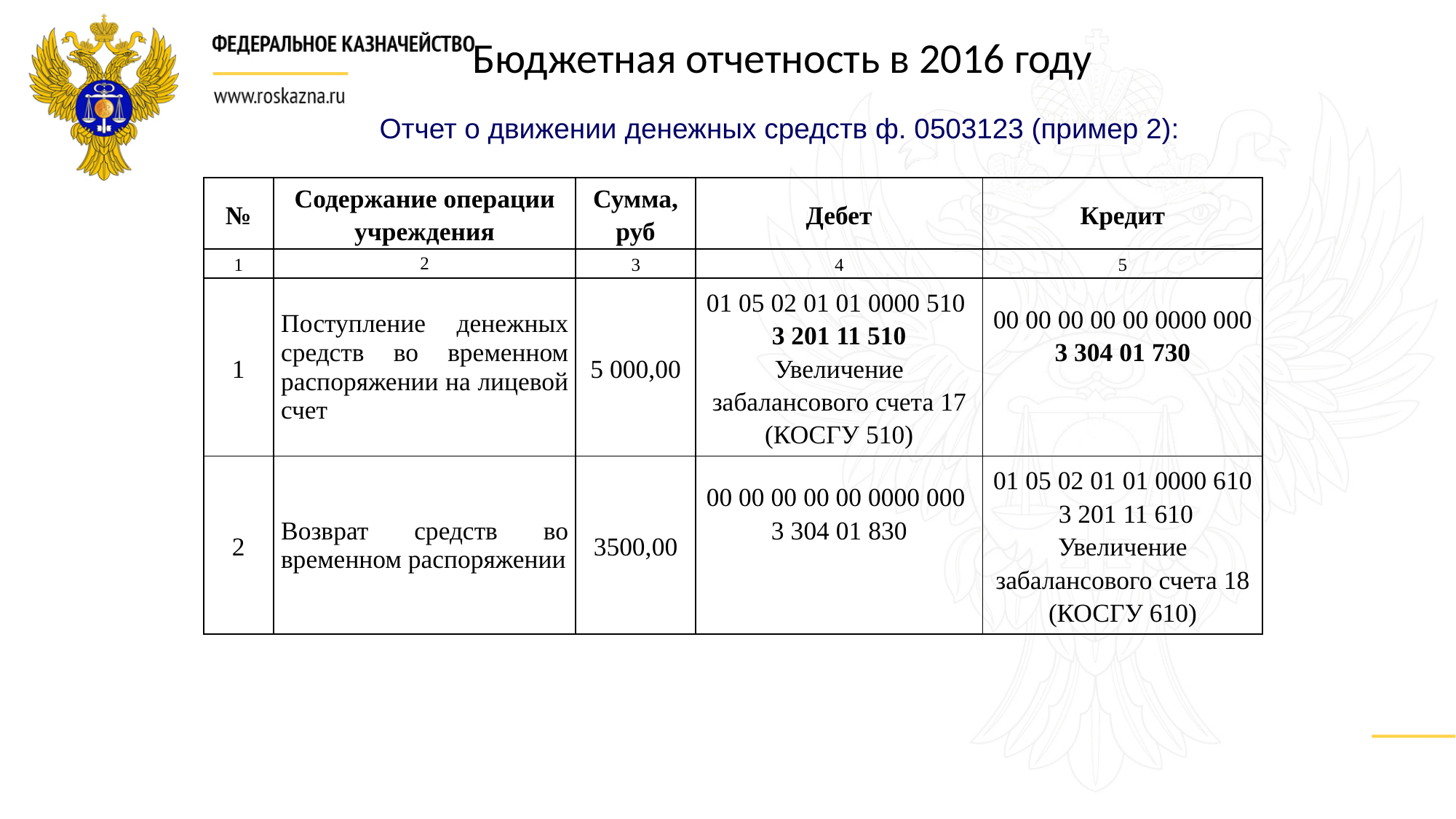

Бюджетная отчетность в 2016 году
Отчет о движении денежных средств ф. 0503123 (пример 2):

| № | Содержание операции учреждения | Сумма, руб | Дебет | Кредит |
| --- | --- | --- | --- | --- |
| 1 | 2 | 3 | 4 | 5 |
| 1 | Поступление денежных средств во временном распоряжении на лицевой счет | 5 000,00 | 01 05 02 01 01 0000 510 3 201 11 510 Увеличение забалансового счета 17 (КОСГУ 510) | 00 00 00 00 00 0000 000 3 304 01 730 |
| 2 | Возврат средств во временном распоряжении | 3500,00 | 00 00 00 00 00 0000 000 3 304 01 830 | 01 05 02 01 01 0000 610 3 201 11 610 Увеличение забалансового счета 18 (КОСГУ 610) |